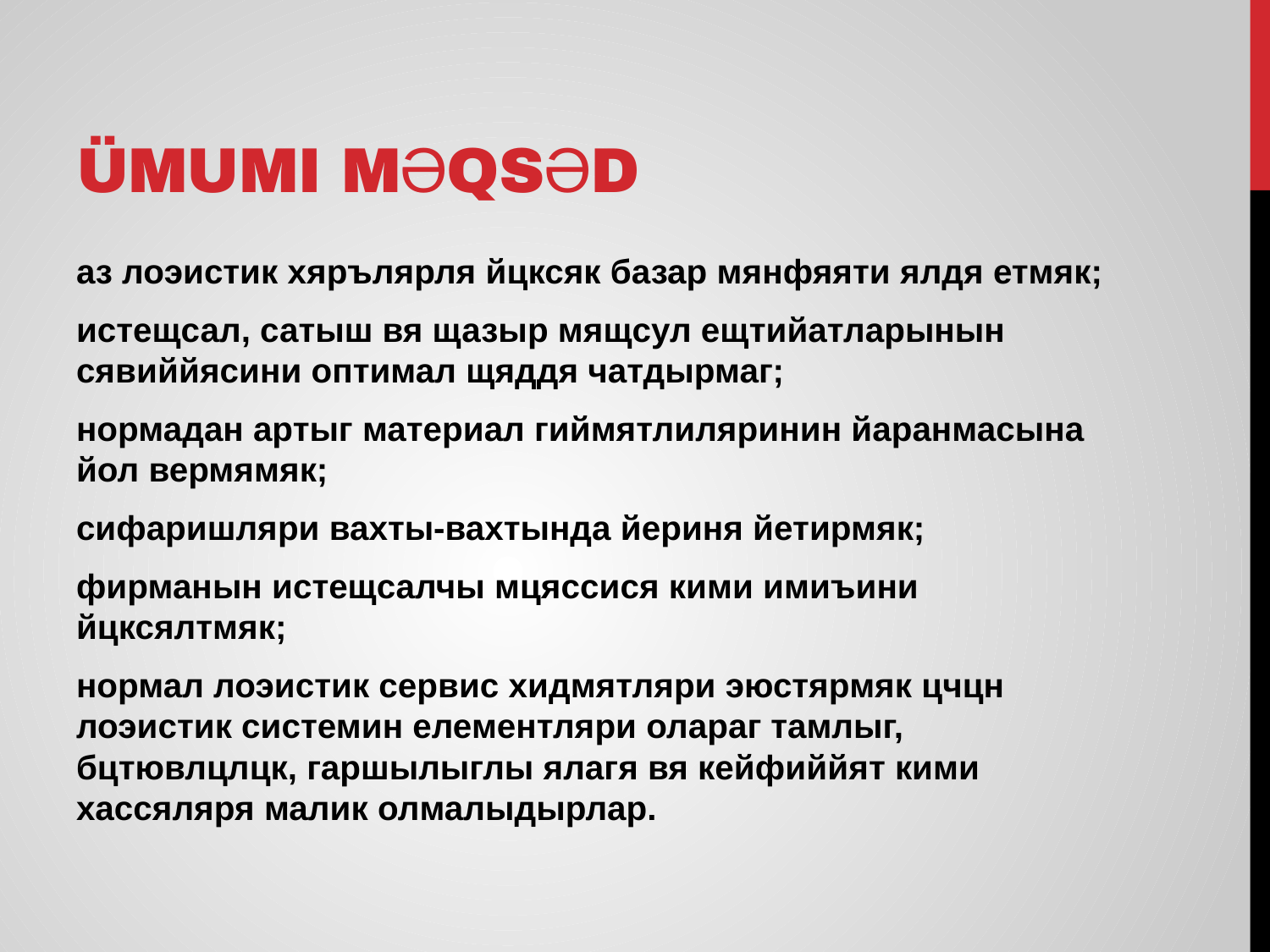

# Ümumi məqsəd
аз лоэистик хярълярля йцксяк базар мянфяяти ялдя етмяк;
истещсал, сатыш вя щазыр мящсул ещтийатларынын сявиййясини оптимал щяддя чатдырмаг;
нормадан артыг материал гиймятлиляринин йаранмасына йол вермямяк;
сифаришляри вахты-вахтында йериня йетирмяк;
фирманын истещсалчы мцяссися кими имиъини йцксялтмяк;
нормал лоэистик сервис хидмятляри эюстярмяк цчцн лоэистик системин елементляри олараг тамлыг, бцтювлцлцк, гаршылыглы ялагя вя кейфиййят кими хассяляря малик олмалыдырлар.